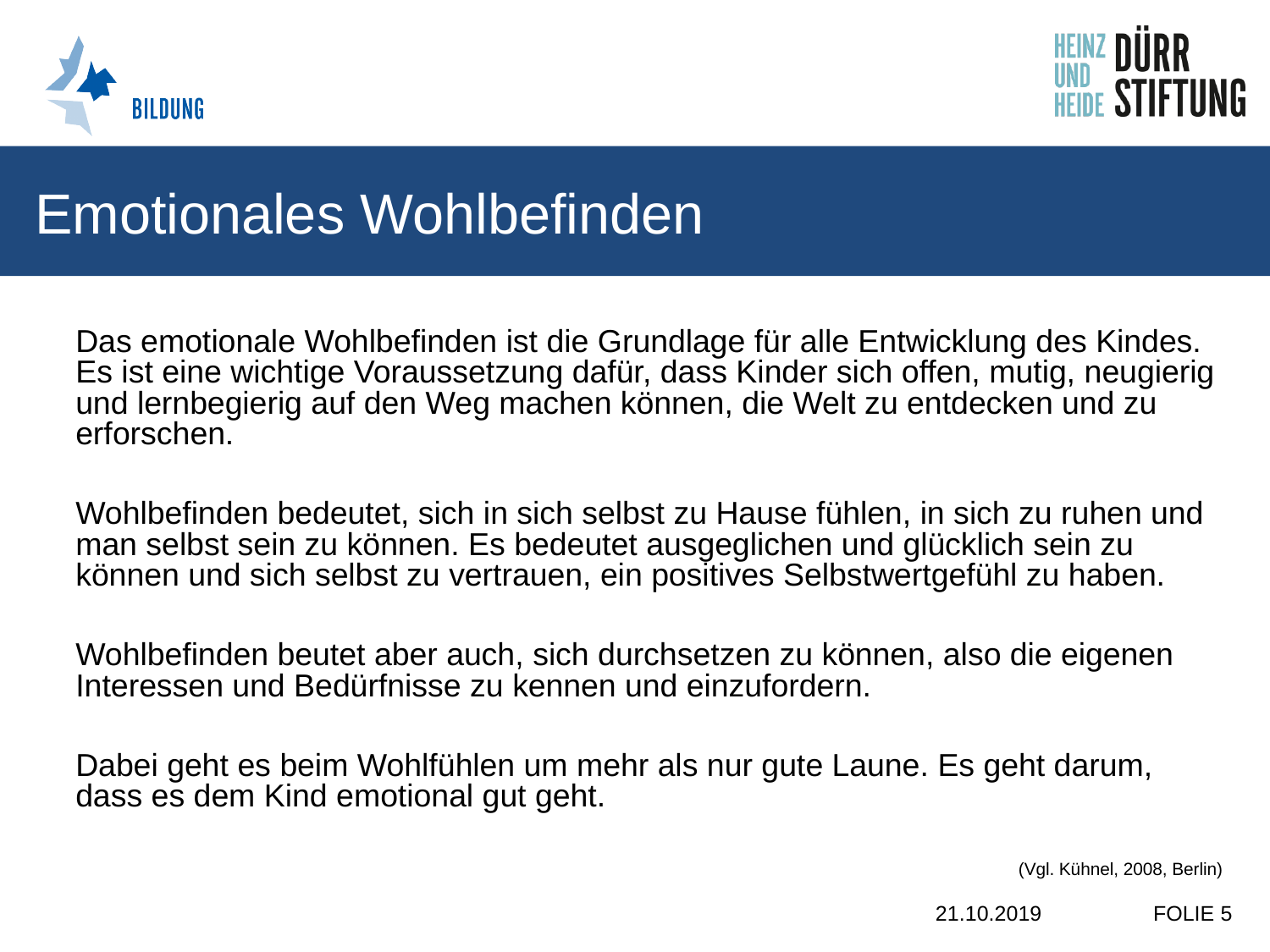

# Emotionales Wohlbefinden

Das emotionale Wohlbefinden ist die Grundlage für alle Entwicklung des Kindes. Es ist eine wichtige Voraussetzung dafür, dass Kinder sich offen, mutig, neugierig und lernbegierig auf den Weg machen können, die Welt zu entdecken und zu erforschen.

Wohlbefinden bedeutet, sich in sich selbst zu Hause fühlen, in sich zu ruhen und man selbst sein zu können. Es bedeutet ausgeglichen und glücklich sein zu können und sich selbst zu vertrauen, ein positives Selbstwertgefühl zu haben.

Wohlbefinden beutet aber auch, sich durchsetzen zu können, also die eigenen Interessen und Bedürfnisse zu kennen und einzufordern.

Dabei geht es beim Wohlfühlen um mehr als nur gute Laune. Es geht darum, dass es dem Kind emotional gut geht.

(Vgl. Kühnel, 2008, Berlin)

21.10.2019
FOLIE 5